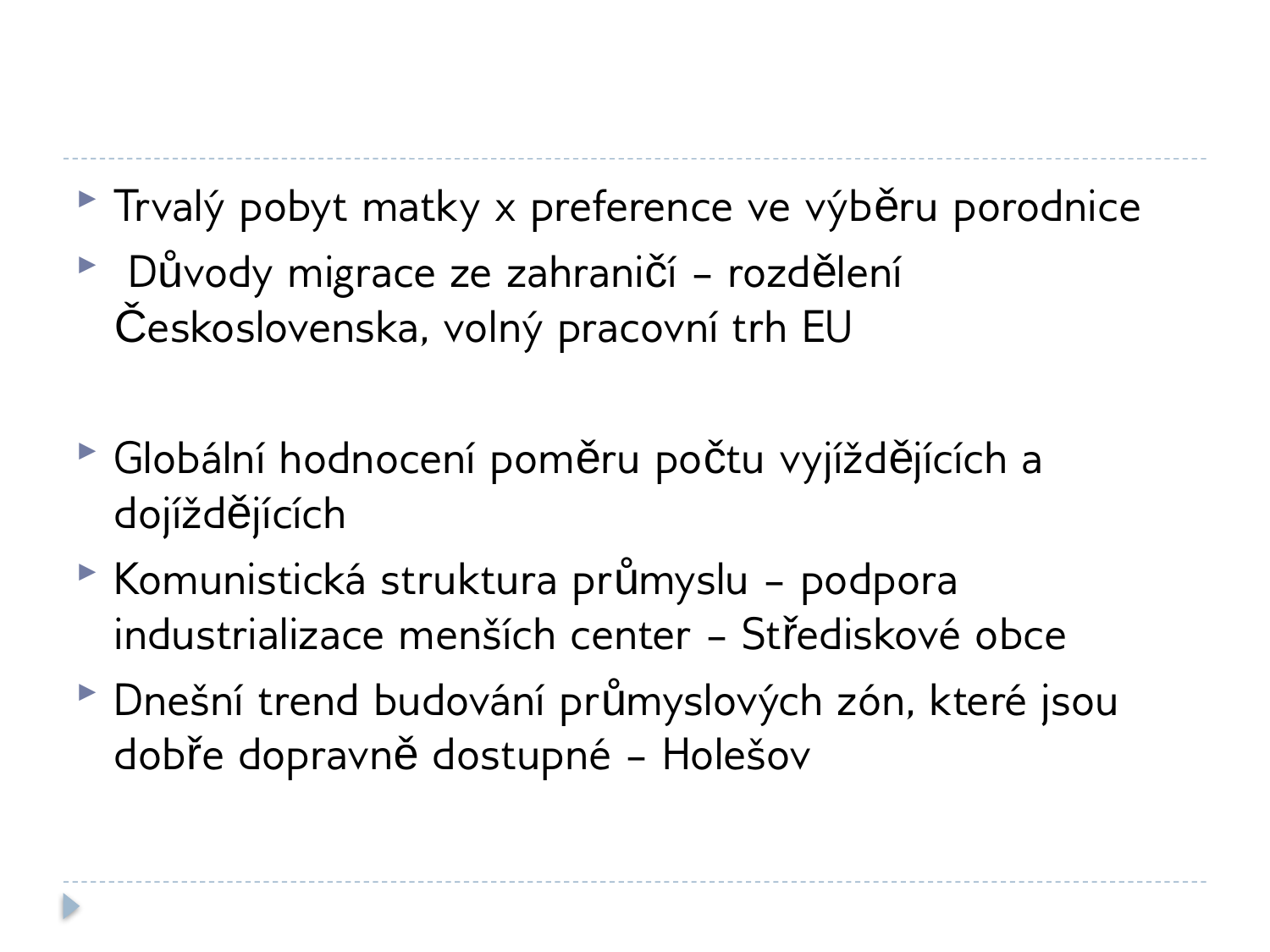

#
Trvalý pobyt matky x preference ve výběru porodnice
 Důvody migrace ze zahraničí – rozdělení Československa, volný pracovní trh EU

Globální hodnocení poměru počtu vyjíždějících a dojíždějících
Komunistická struktura průmyslu – podpora industrializace menších center – Střediskové obce
Dnešní trend budování průmyslových zón, které jsou dobře dopravně dostupné – Holešov